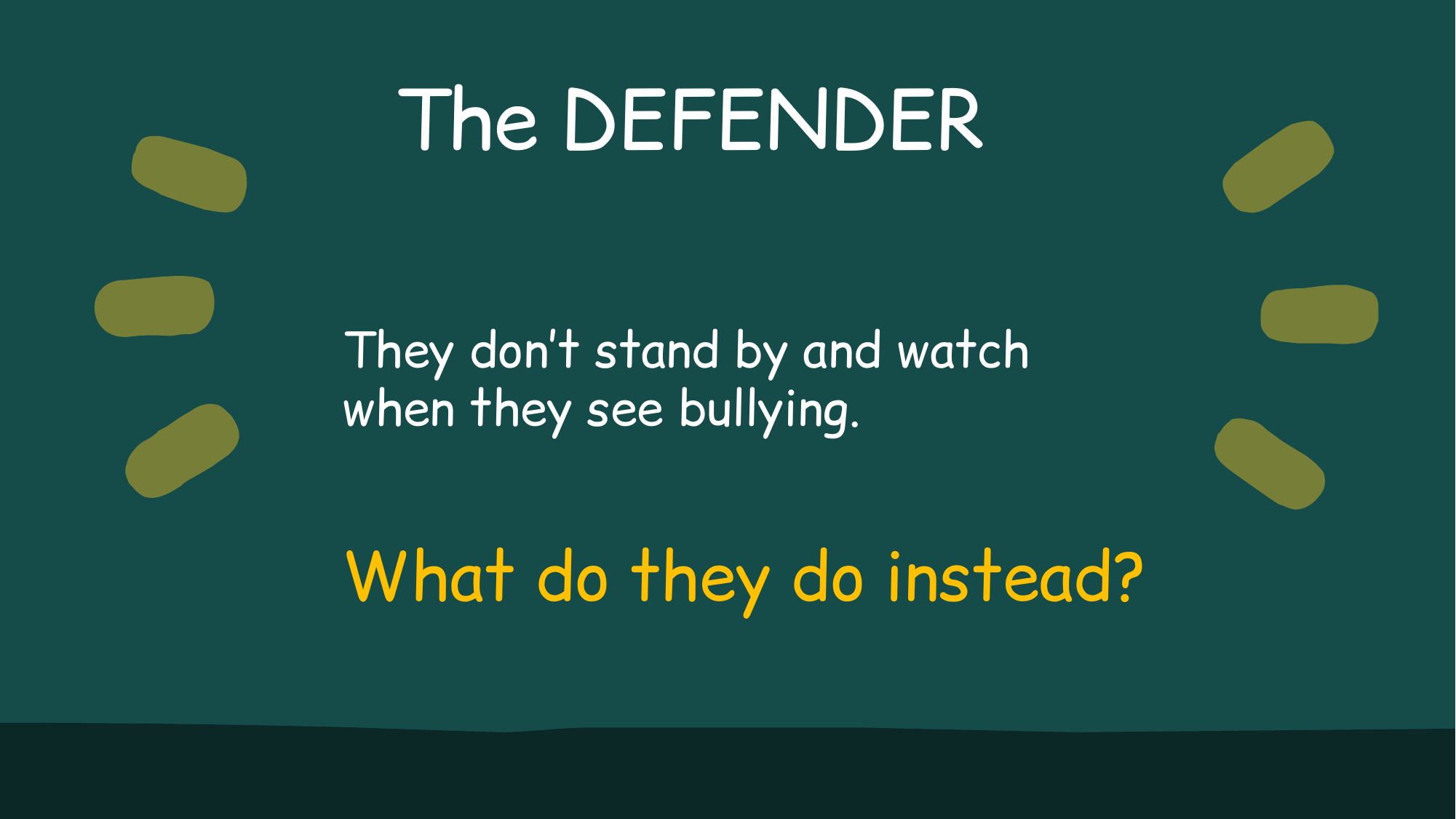

# The DEFENDER

They don’t stand by and watch when they see bullying.

What do they do instead?